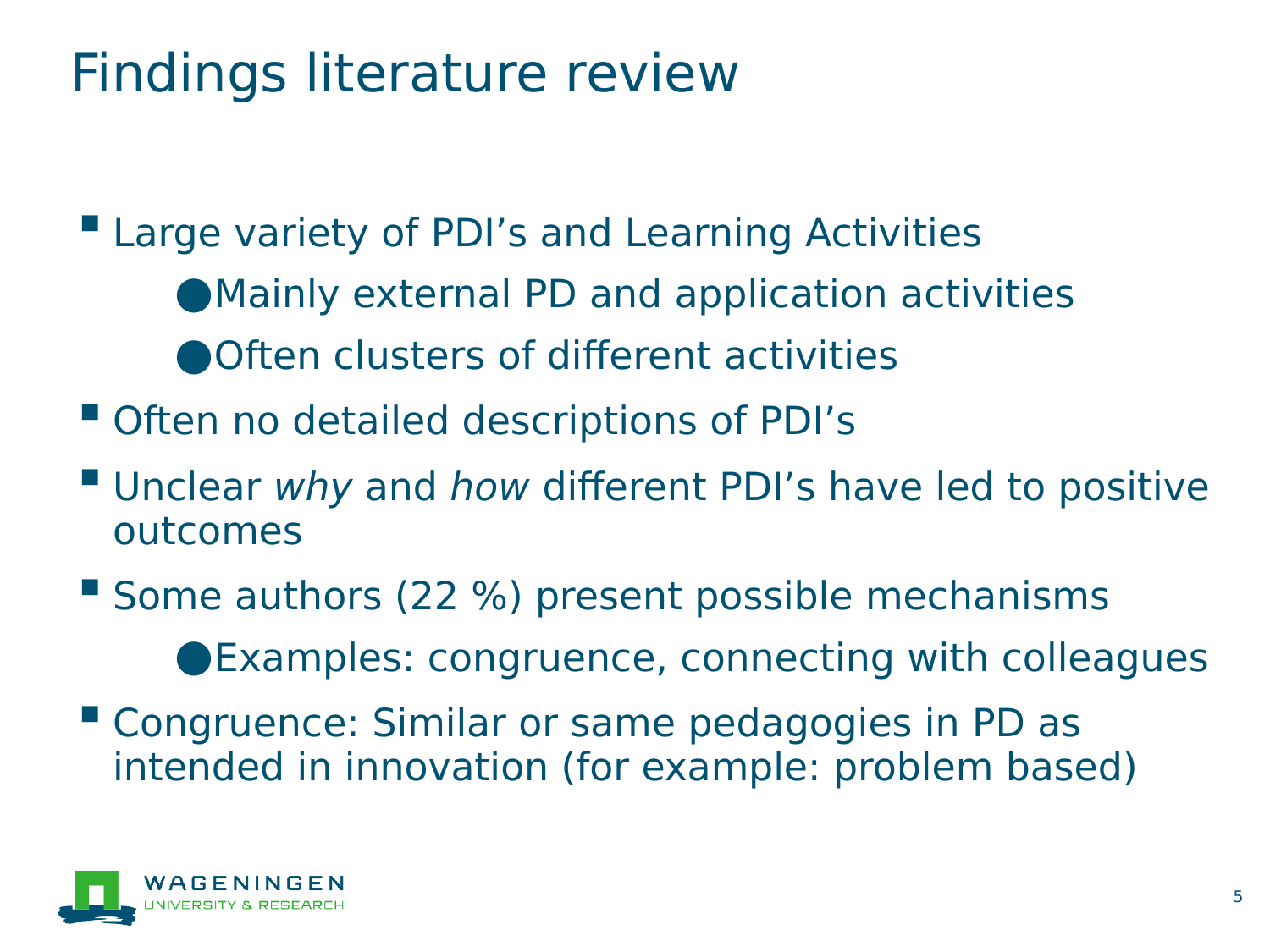

# Findings literature review
Large variety of PDI’s and Learning Activities
Mainly external PD and application activities
Often clusters of different activities
Often no detailed descriptions of PDI’s
Unclear why and how different PDI’s have led to positive outcomes
Some authors (22 %) present possible mechanisms
Examples: congruence, connecting with colleagues
Congruence: Similar or same pedagogies in PD as intended in innovation (for example: problem based)

5